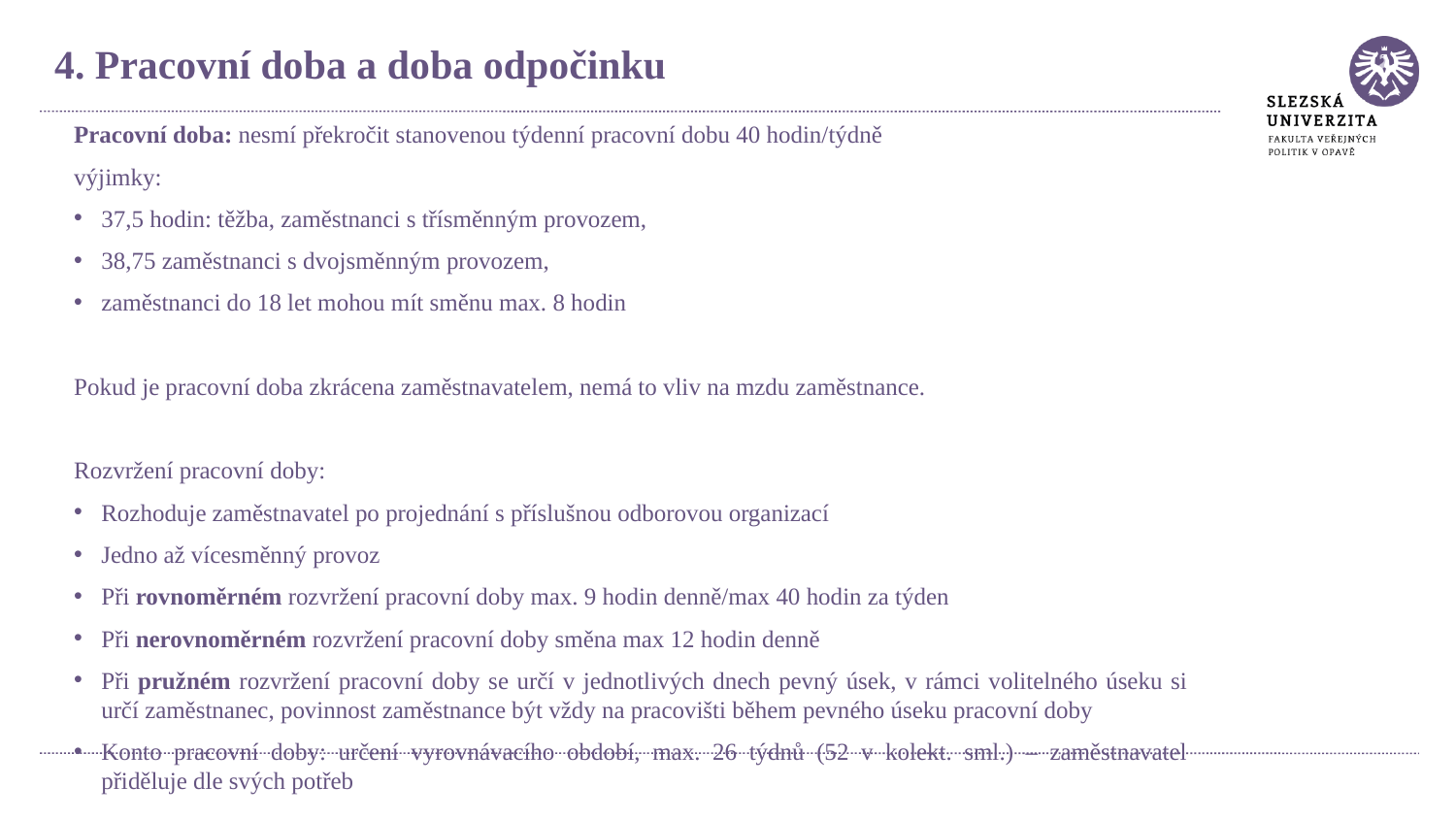

4. Pracovní doba a doba odpočinku
Pracovní doba: nesmí překročit stanovenou týdenní pracovní dobu 40 hodin/týdně
výjimky:
37,5 hodin: těžba, zaměstnanci s třísměnným provozem,
38,75 zaměstnanci s dvojsměnným provozem,
zaměstnanci do 18 let mohou mít směnu max. 8 hodin

Pokud je pracovní doba zkrácena zaměstnavatelem, nemá to vliv na mzdu zaměstnance.

Rozvržení pracovní doby:
Rozhoduje zaměstnavatel po projednání s příslušnou odborovou organizací
Jedno až vícesměnný provoz
Při rovnoměrném rozvržení pracovní doby max. 9 hodin denně/max 40 hodin za týden
Při nerovnoměrném rozvržení pracovní doby směna max 12 hodin denně
Při pružném rozvržení pracovní doby se určí v jednotlivých dnech pevný úsek, v rámci volitelného úseku si určí zaměstnanec, povinnost zaměstnance být vždy na pracovišti během pevného úseku pracovní doby
Konto pracovní doby: určení vyrovnávacího období, max. 26 týdnů (52 v kolekt. sml.) – zaměstnavatel přiděluje dle svých potřeb